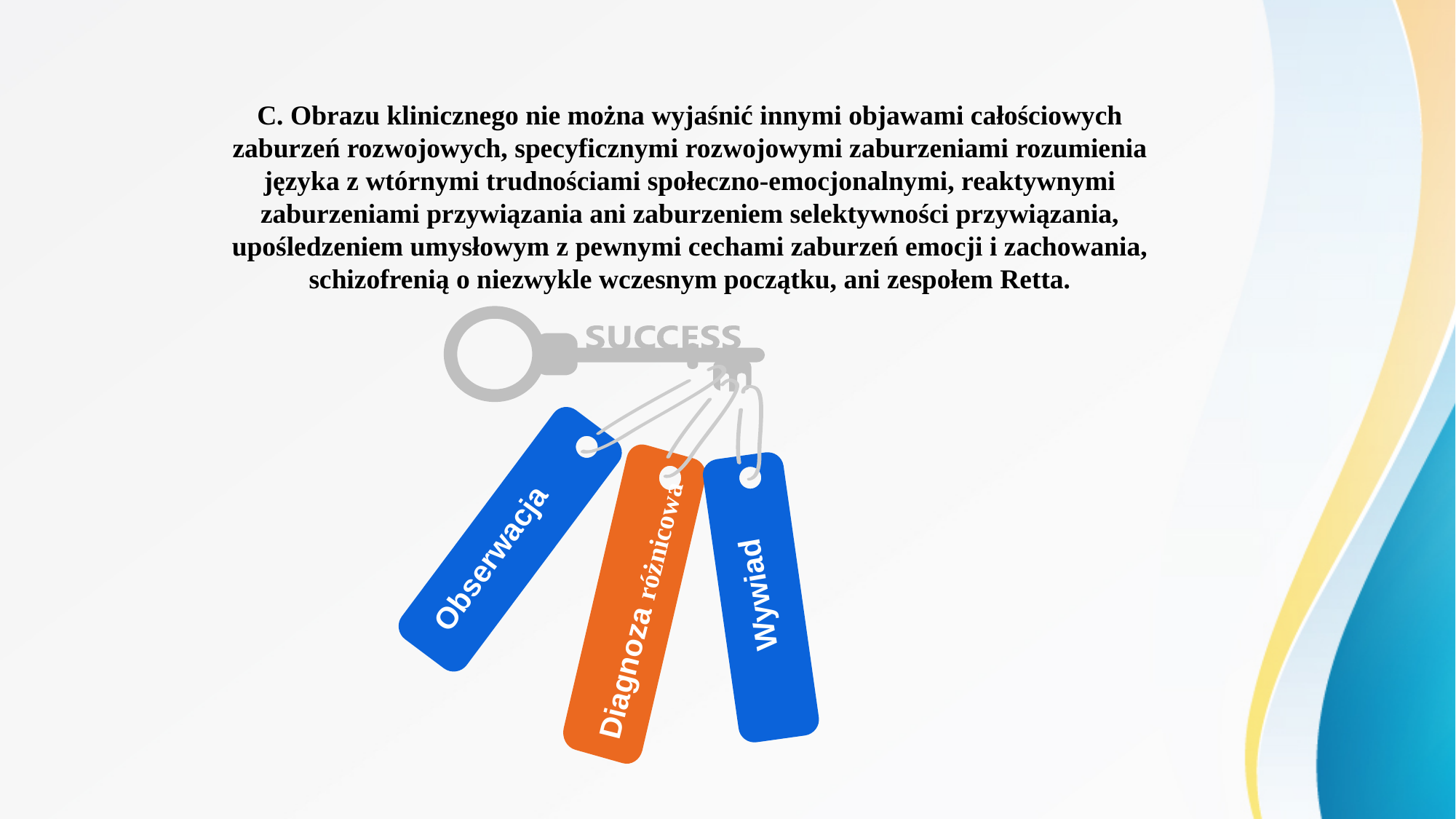

C. Obrazu klinicznego nie można wyjaśnić innymi objawami całościowych zaburzeń rozwojowych, specyficznymi rozwojowymi zaburzeniami rozumienia języka z wtórnymi trudnościami społeczno-emocjonalnymi, reaktywnymi zaburzeniami przywiązania ani zaburzeniem selektywności przywiązania, upośledzeniem umysłowym z pewnymi cechami zaburzeń emocji i zachowania, schizofrenią o niezwykle wczesnym początku, ani zespołem Retta.

Obserwacja
Wywiad
Diagnoza różnicowa